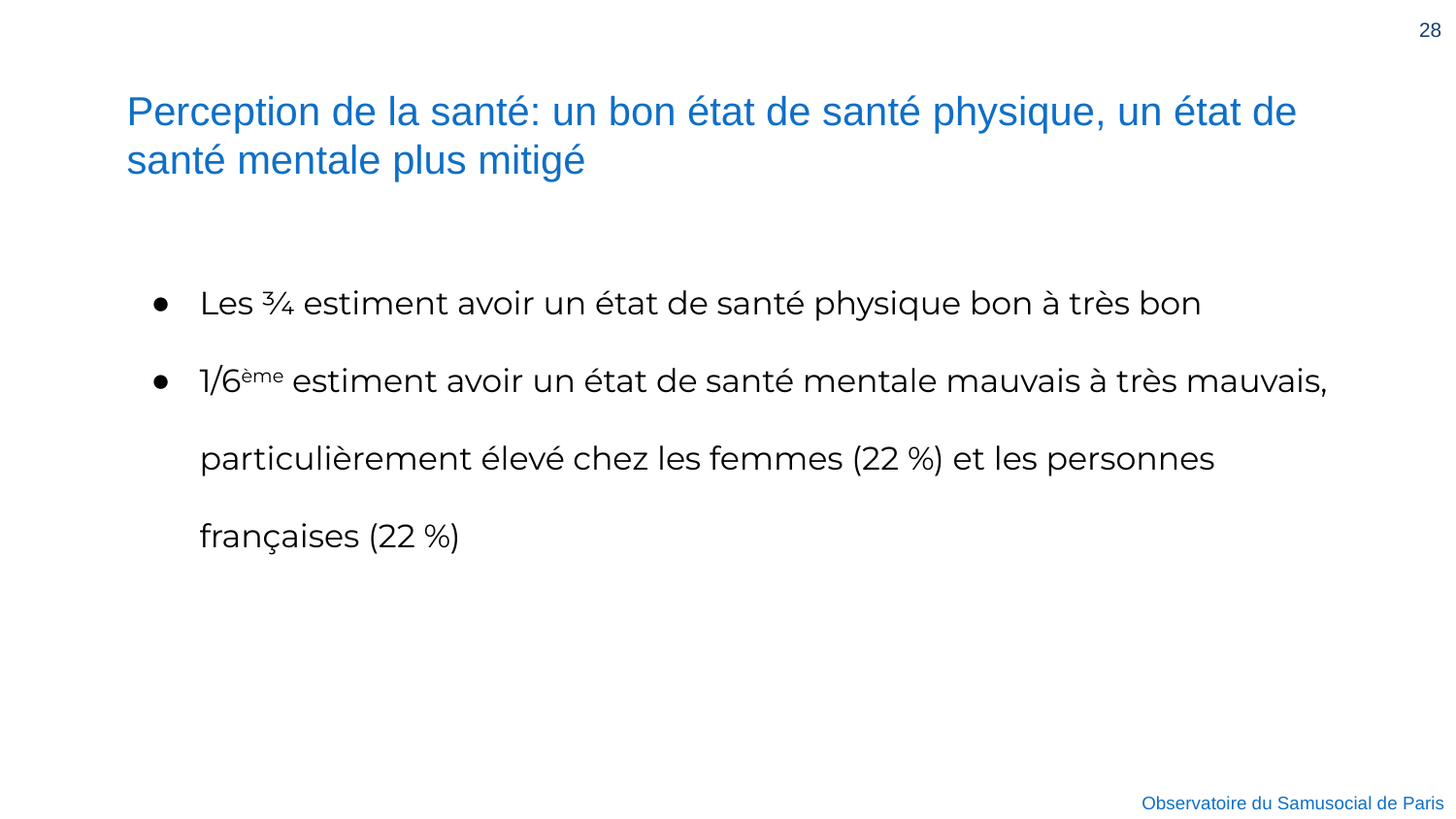

28
# Perception de la santé: un bon état de santé physique, un état de santé mentale plus mitigé

Les ¾ estiment avoir un état de santé physique bon à très bon
1/6ème estiment avoir un état de santé mentale mauvais à très mauvais, particulièrement élevé chez les femmes (22 %) et les personnes françaises (22 %)